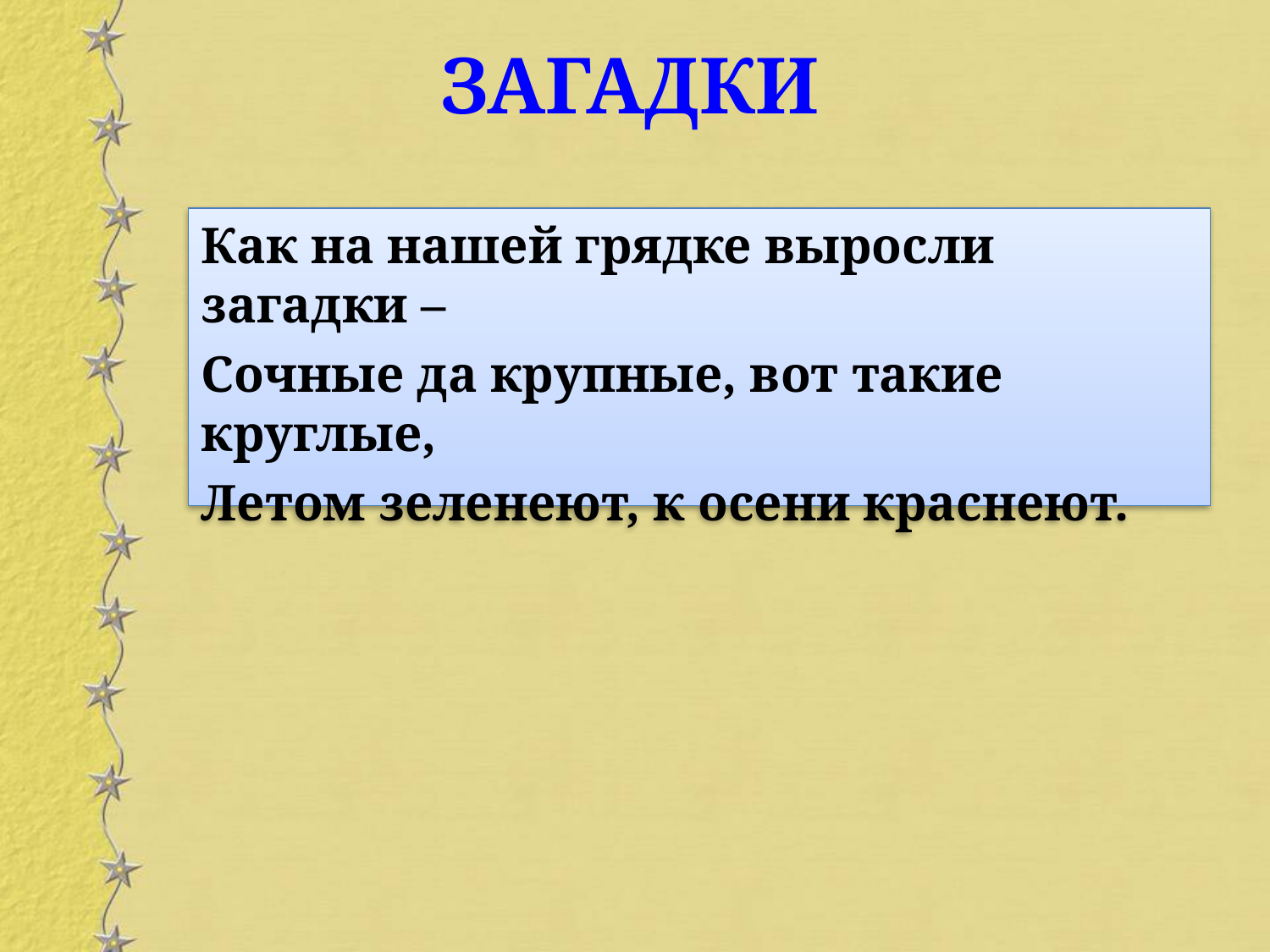

загадки
Как на нашей грядке выросли загадки –
Сочные да крупные, вот такие круглые,
Летом зеленеют, к осени краснеют.